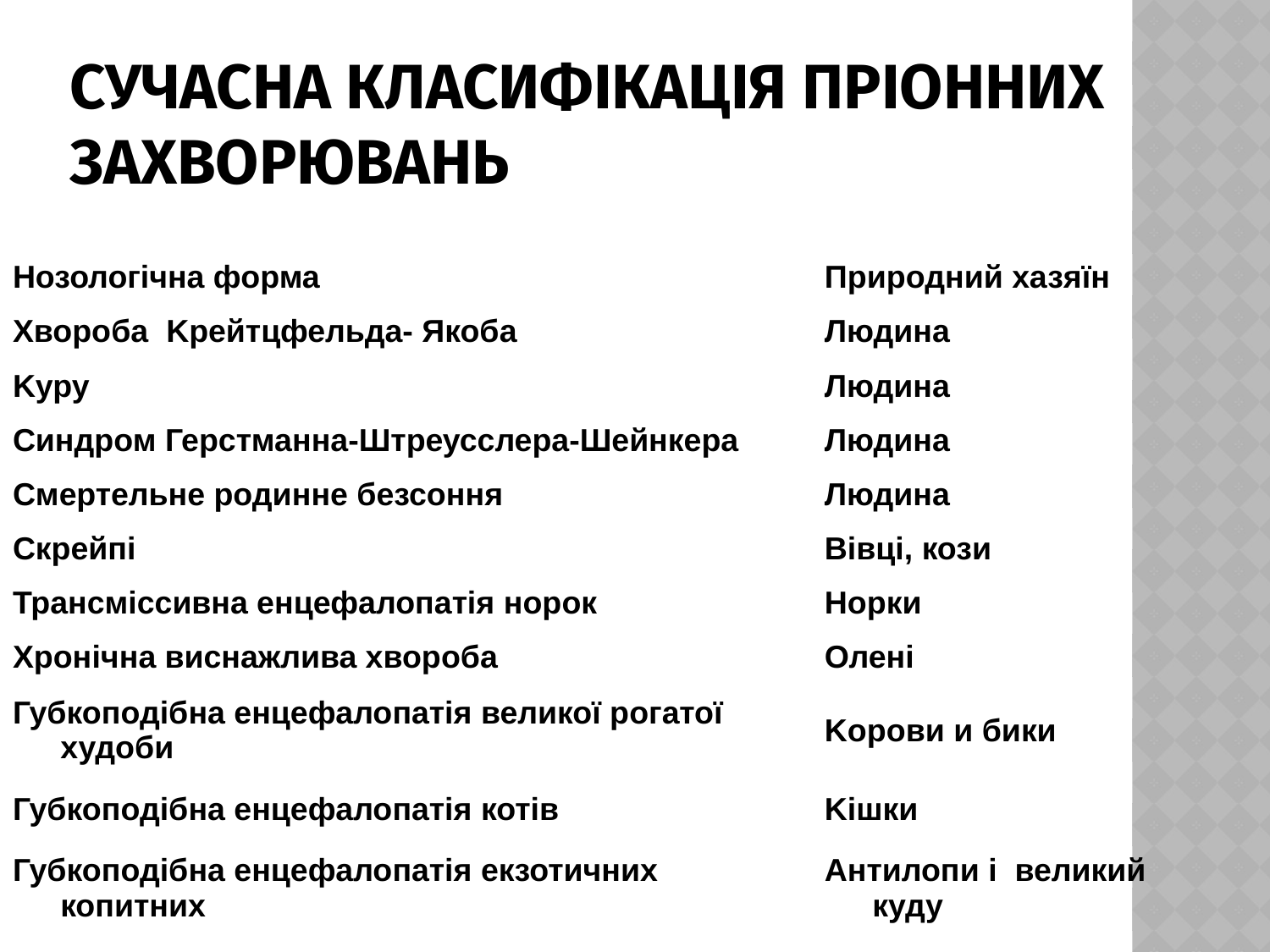

# Сучасна класифікація пріонних захворювань
|  |  |
| --- | --- |
| Нозологічна форма | Природний хазяїн |
| Хвороба Kрейтцфельда- Якоба | Людина |
| Kуру | Людина |
| Синдром Герстманна-Штреусслера-Шейнкера | Людина |
| Смертельне родинне безсоння | Людина |
| Скрейпі | Вівці, кози |
| Трансміссивна енцефалопатія норок | Норки |
| Хронічна виснажлива хвороба | Олені |
| Губкоподібна енцефалопатія великої рогатої худоби | Kорови и бики |
| Губкоподібна енцефалопатія котів | Kішки |
| Губкоподібна енцефалопатія екзотичних копитних | Антилопи і великий куду |